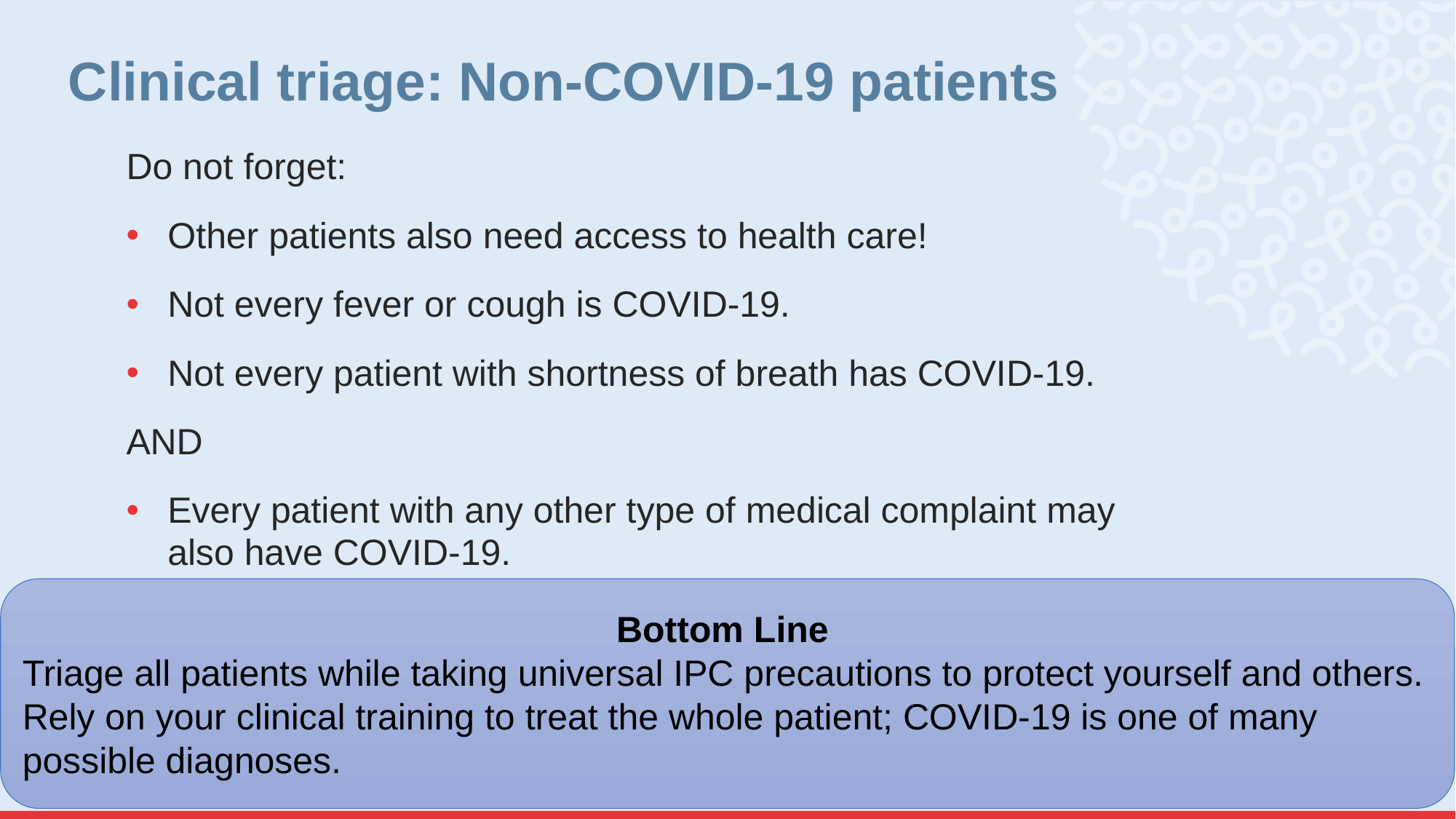

# Clinical triage: Non-COVID-19 patients
Do not forget:
Other patients also need access to health care!
Not every fever or cough is COVID-19.
Not every patient with shortness of breath has COVID-19.
AND
Every patient with any other type of medical complaint may also have COVID-19.
Bottom Line
Triage all patients while taking universal IPC precautions to protect yourself and others.
Rely on your clinical training to treat the whole patient; COVID-19 is one of many possible diagnoses.